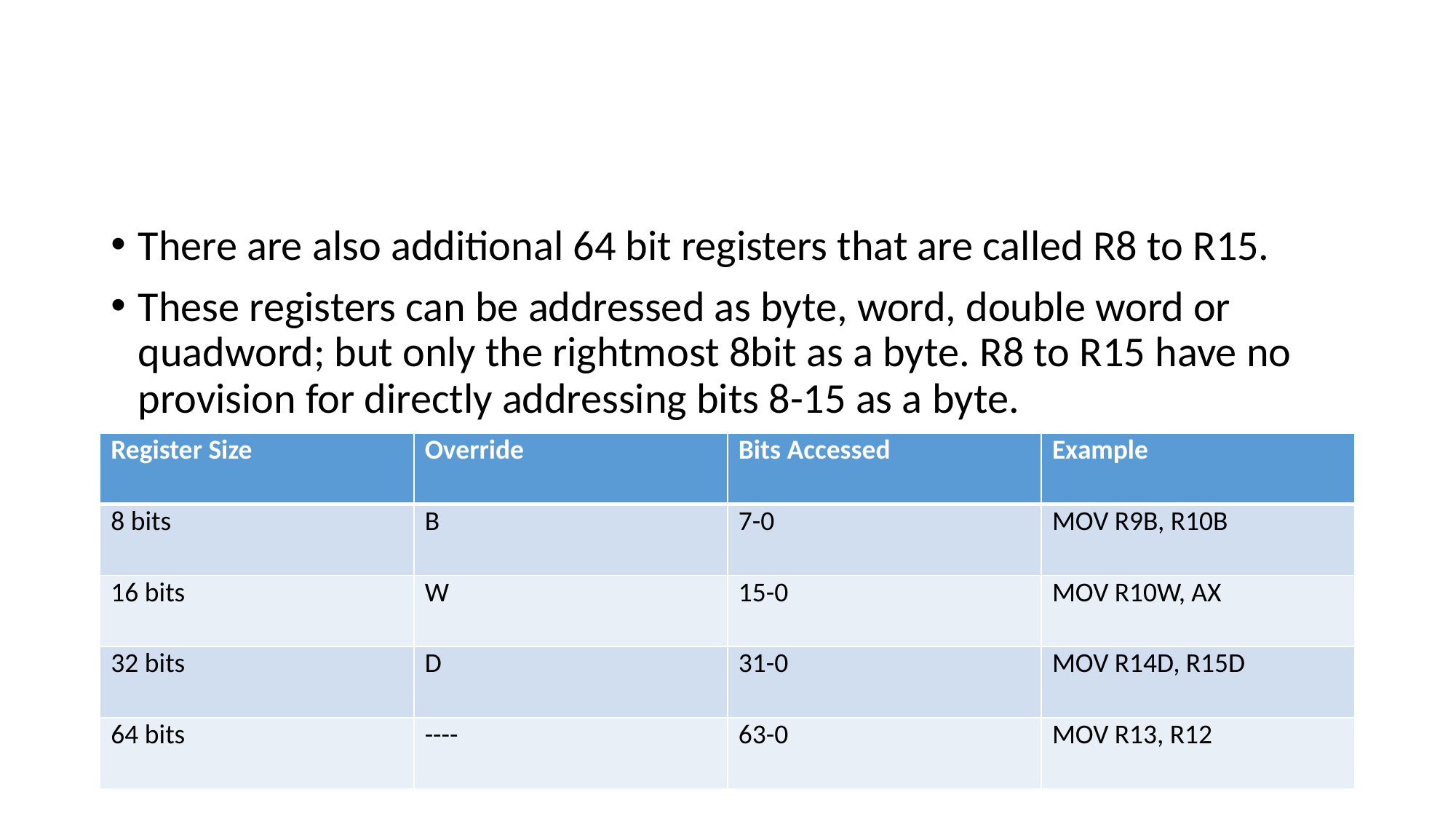

#
There are also additional 64 bit registers that are called R8 to R15.
These registers can be addressed as byte, word, double word or quadword; but only the rightmost 8bit as a byte. R8 to R15 have no provision for directly addressing bits 8-15 as a byte.
| Register Size | Override | Bits Accessed | Example |
| --- | --- | --- | --- |
| 8 bits | B | 7-0 | MOV R9B, R10B |
| 16 bits | W | 15-0 | MOV R10W, AX |
| 32 bits | D | 31-0 | MOV R14D, R15D |
| 64 bits | ---- | 63-0 | MOV R13, R12 |